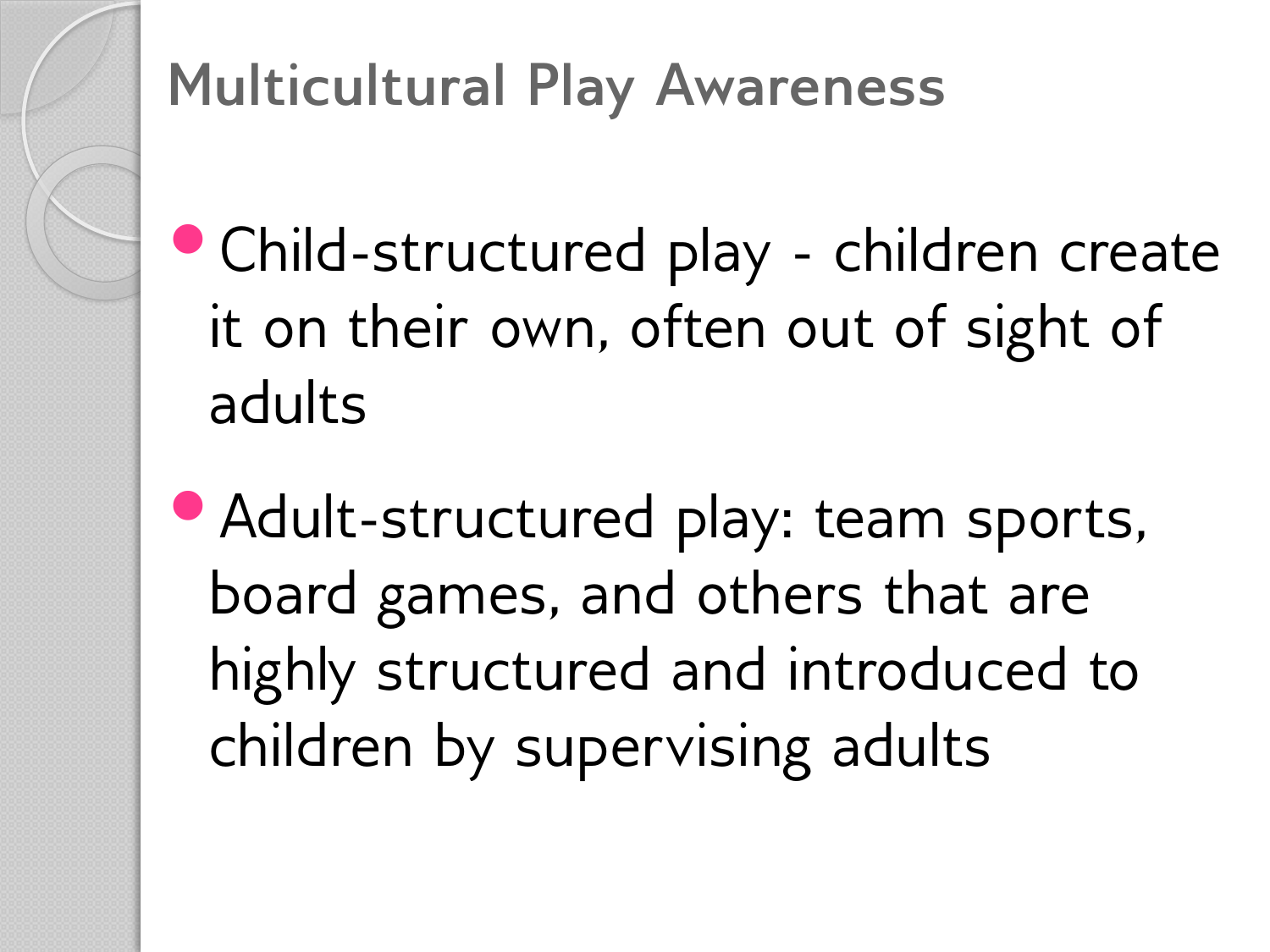

# Multicultural Play Awareness
Child-structured play - children create it on their own, often out of sight of adults

Adult-structured play: team sports, board games, and others that are highly structured and introduced to children by supervising adults